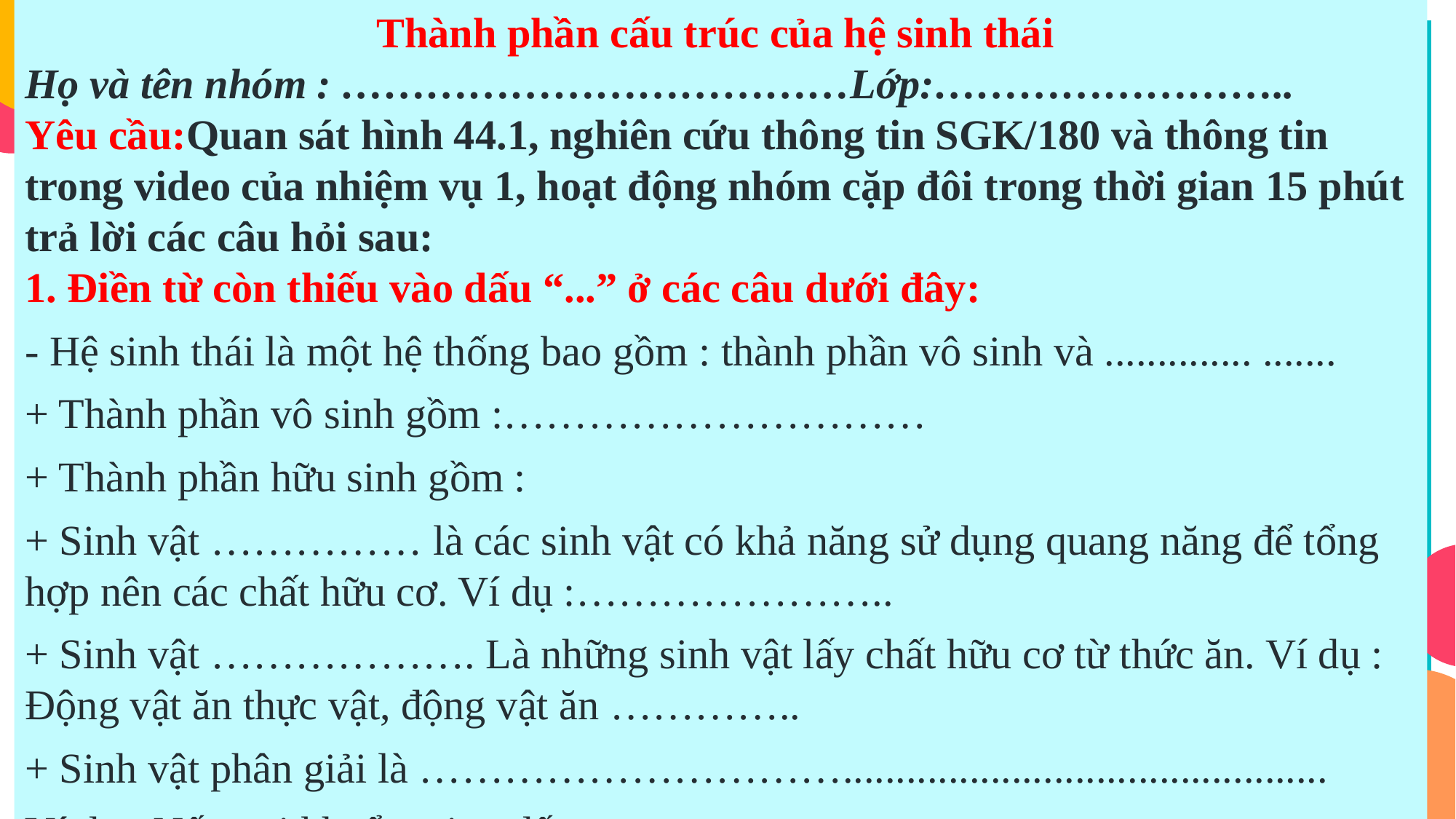

Thành phần cấu trúc của hệ sinh thái
Họ và tên nhóm : ………………………………Lớp:……………………..
Yêu cầu:Quan sát hình 44.1, nghiên cứu thông tin SGK/180 và thông tin trong video của nhiệm vụ 1, hoạt động nhóm cặp đôi trong thời gian 15 phút trả lời các câu hỏi sau:
1. Điền từ còn thiếu vào dấu “...” ở các câu dưới đây:
- Hệ sinh thái là một hệ thống bao gồm : thành phần vô sinh và .............. .......
+ Thành phần vô sinh gồm :…………………………
+ Thành phần hữu sinh gồm :
+ Sinh vật …………… là các sinh vật có khả năng sử dụng quang năng để tổng hợp nên các chất hữu cơ. Ví dụ :…………………..
+ Sinh vật ………………. Là những sinh vật lấy chất hữu cơ từ thức ăn. Ví dụ : Động vật ăn thực vật, động vật ăn …………..
+ Sinh vật phân giải là …………………………..............................................
Ví dụ : Nấm, vi khuẩn, giun đất.